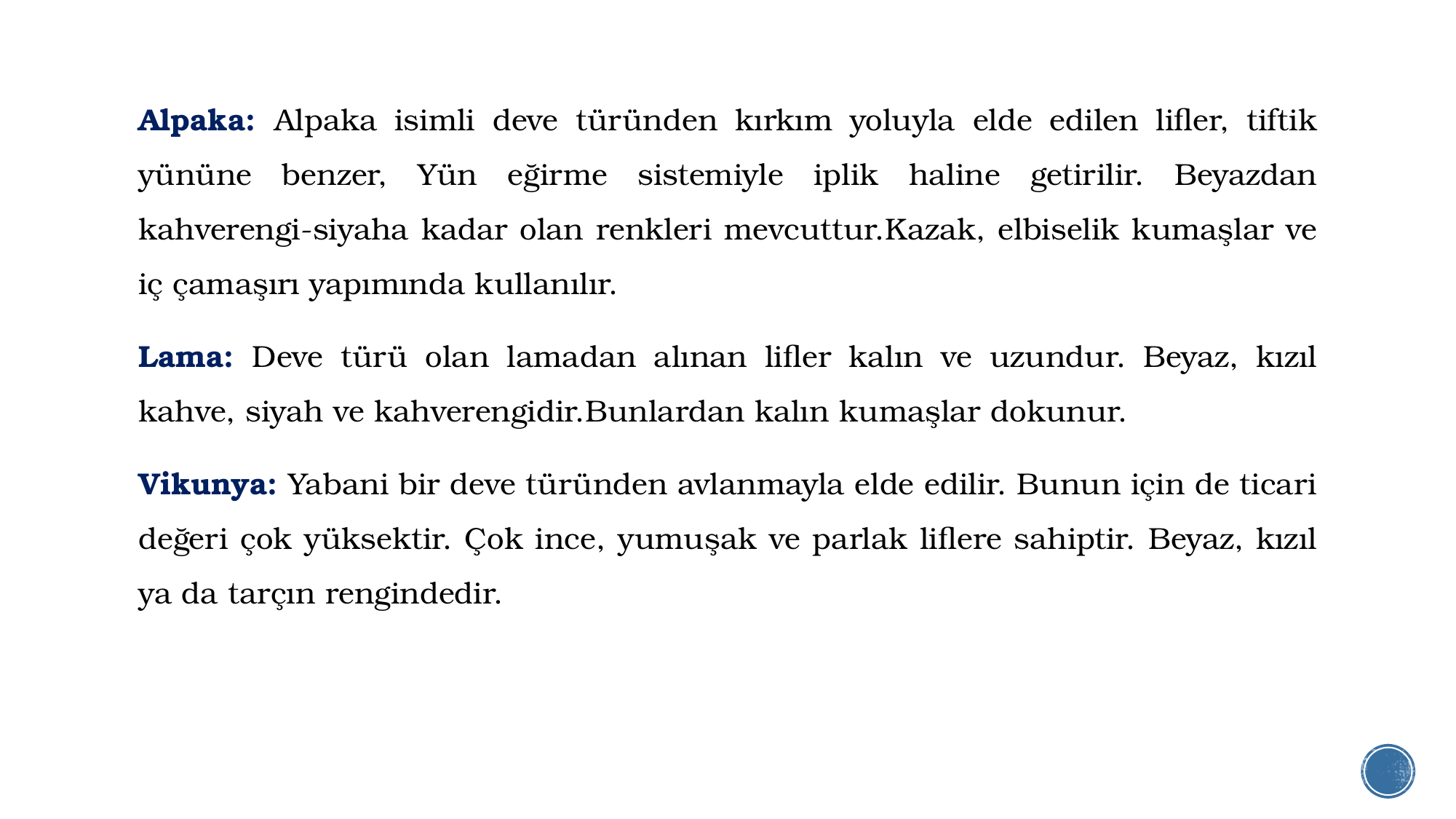

Alpaka: Alpaka isimli deve türünden kırkım yoluyla elde edilen lifler, tiftik yününe benzer, Yün eğirme sistemiyle iplik haline getirilir. Beyazdan kahverengi-siyaha kadar olan renkleri mevcuttur.Kazak, elbiselik kumaşlar ve iç çamaşırı yapımında kullanılır.
Lama: Deve türü olan lamadan alınan lifler kalın ve uzundur. Beyaz, kızıl kahve, siyah ve kahverengidir.Bunlardan kalın kumaşlar dokunur.
Vikunya: Yabani bir deve türünden avlanmayla elde edilir. Bunun için de ticari değeri çok yüksektir. Çok ince, yumuşak ve parlak liflere sahiptir. Beyaz, kızıl ya da tarçın rengindedir.